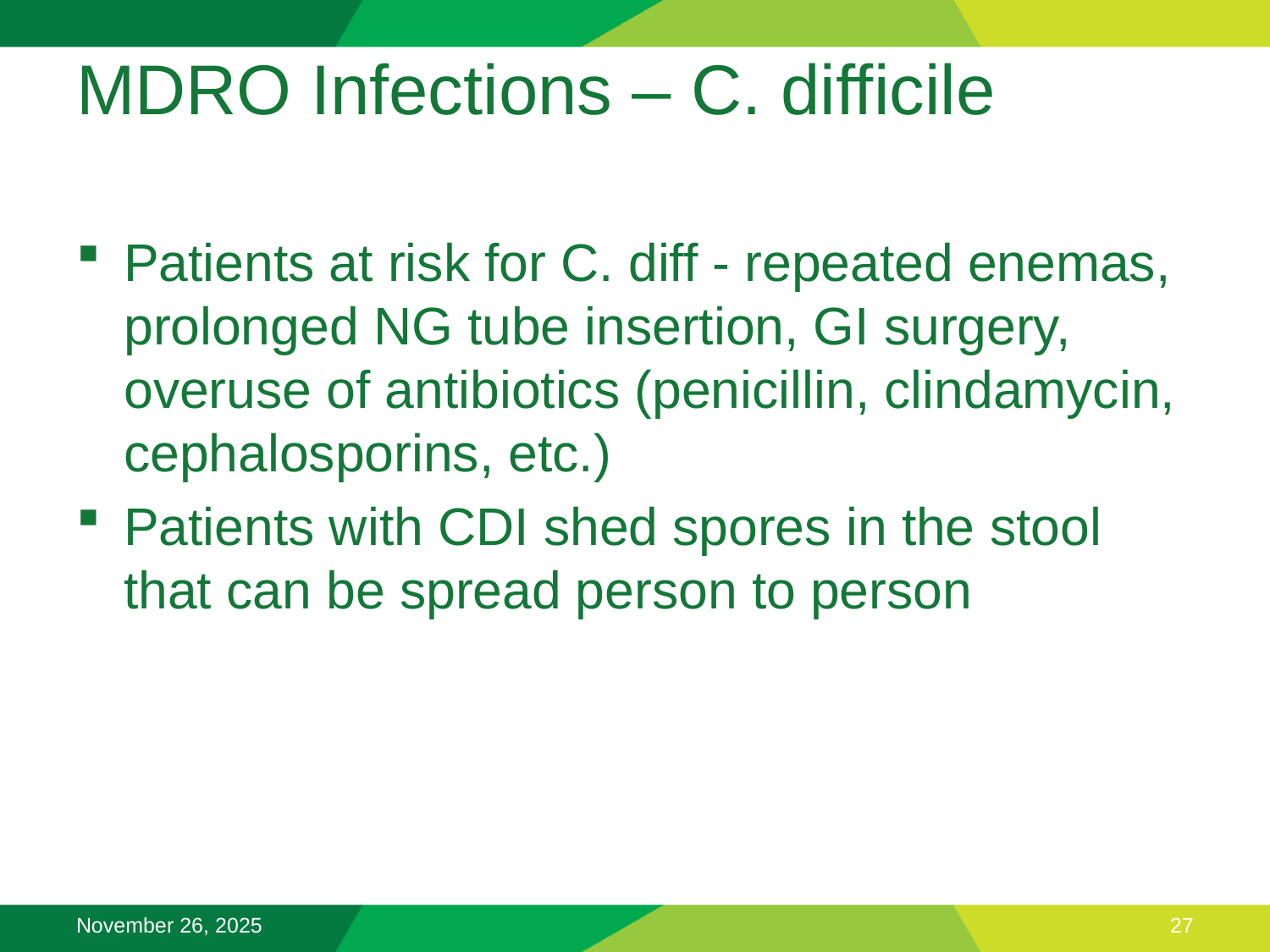

# MDRO Infections – C. difficile
Patients at risk for C. diff - repeated enemas, prolonged NG tube insertion, GI surgery, overuse of antibiotics (penicillin, clindamycin, cephalosporins, etc.)
Patients with CDI shed spores in the stool that can be spread person to person

November 26, 2025
27